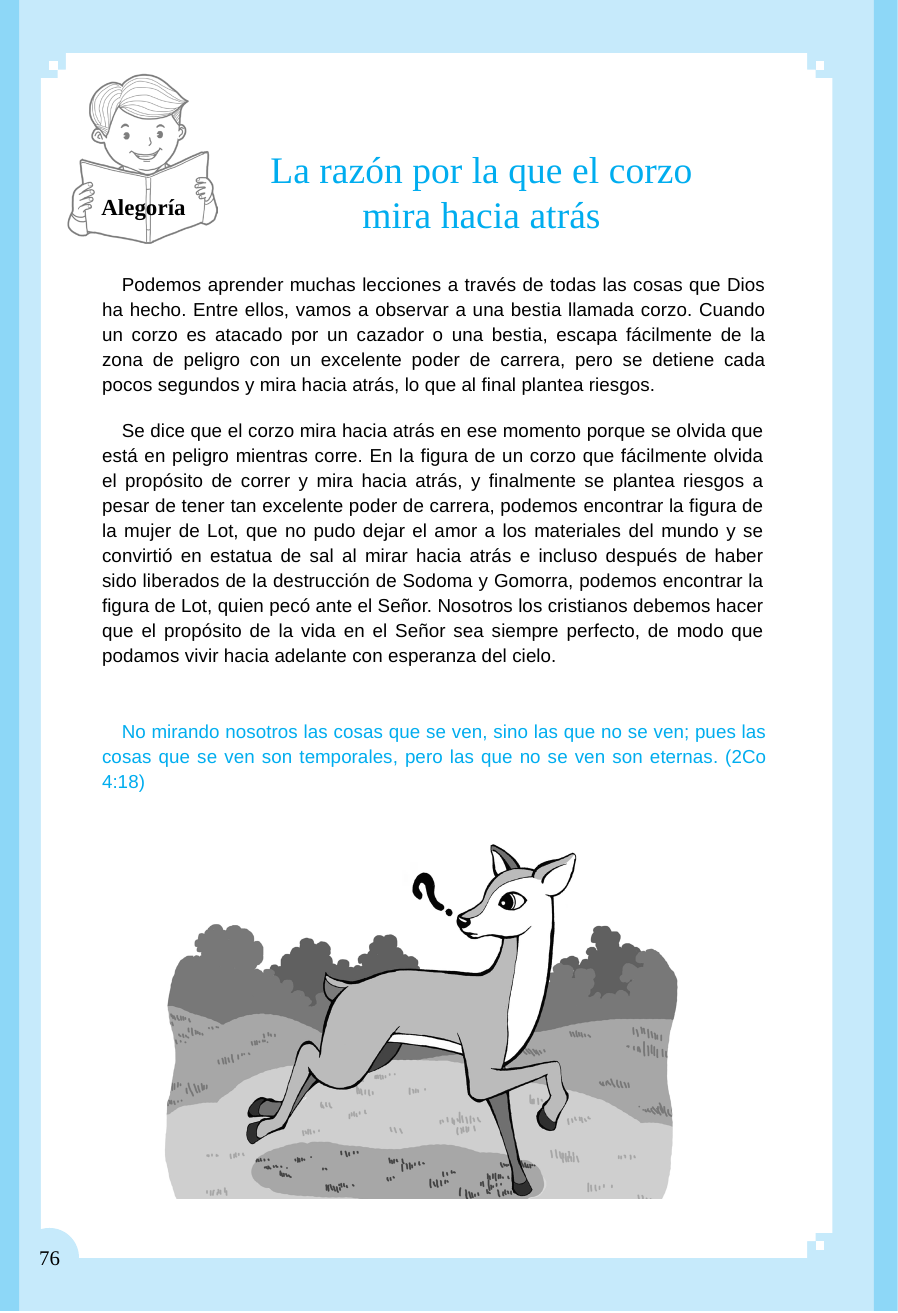

La razón por la que el corzo mira hacia atrás
Alegoría
Podemos aprender muchas lecciones a través de todas las cosas que Dios ha hecho. Entre ellos, vamos a observar a una bestia llamada corzo. Cuando un corzo es atacado por un cazador o una bestia, escapa fácilmente de la zona de peligro con un excelente poder de carrera, pero se detiene cada pocos segundos y mira hacia atrás, lo que al final plantea riesgos.
Se dice que el corzo mira hacia atrás en ese momento porque se olvida que está en peligro mientras corre. En la figura de un corzo que fácilmente olvida el propósito de correr y mira hacia atrás, y finalmente se plantea riesgos a pesar de tener tan excelente poder de carrera, podemos encontrar la figura de la mujer de Lot, que no pudo dejar el amor a los materiales del mundo y se convirtió en estatua de sal al mirar hacia atrás e incluso después de haber sido liberados de la destrucción de Sodoma y Gomorra, podemos encontrar la figura de Lot, quien pecó ante el Señor. Nosotros los cristianos debemos hacer que el propósito de la vida en el Señor sea siempre perfecto, de modo que podamos vivir hacia adelante con esperanza del cielo.
No mirando nosotros las cosas que se ven, sino las que no se ven; pues las cosas que se ven son temporales, pero las que no se ven son eternas. (2Co 4:18)

76